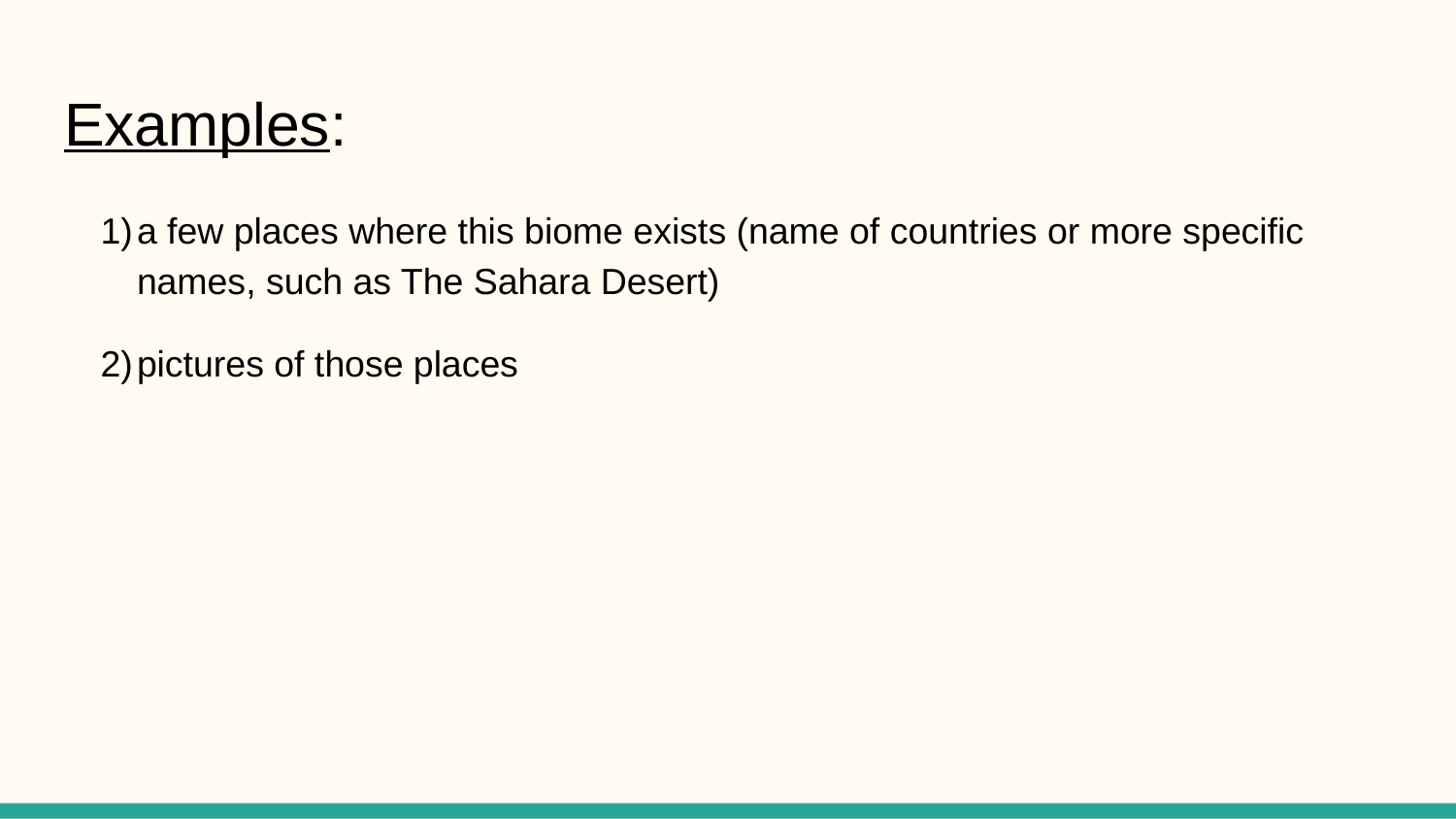

# Examples:
a few places where this biome exists (name of countries or more specific names, such as The Sahara Desert)
pictures of those places